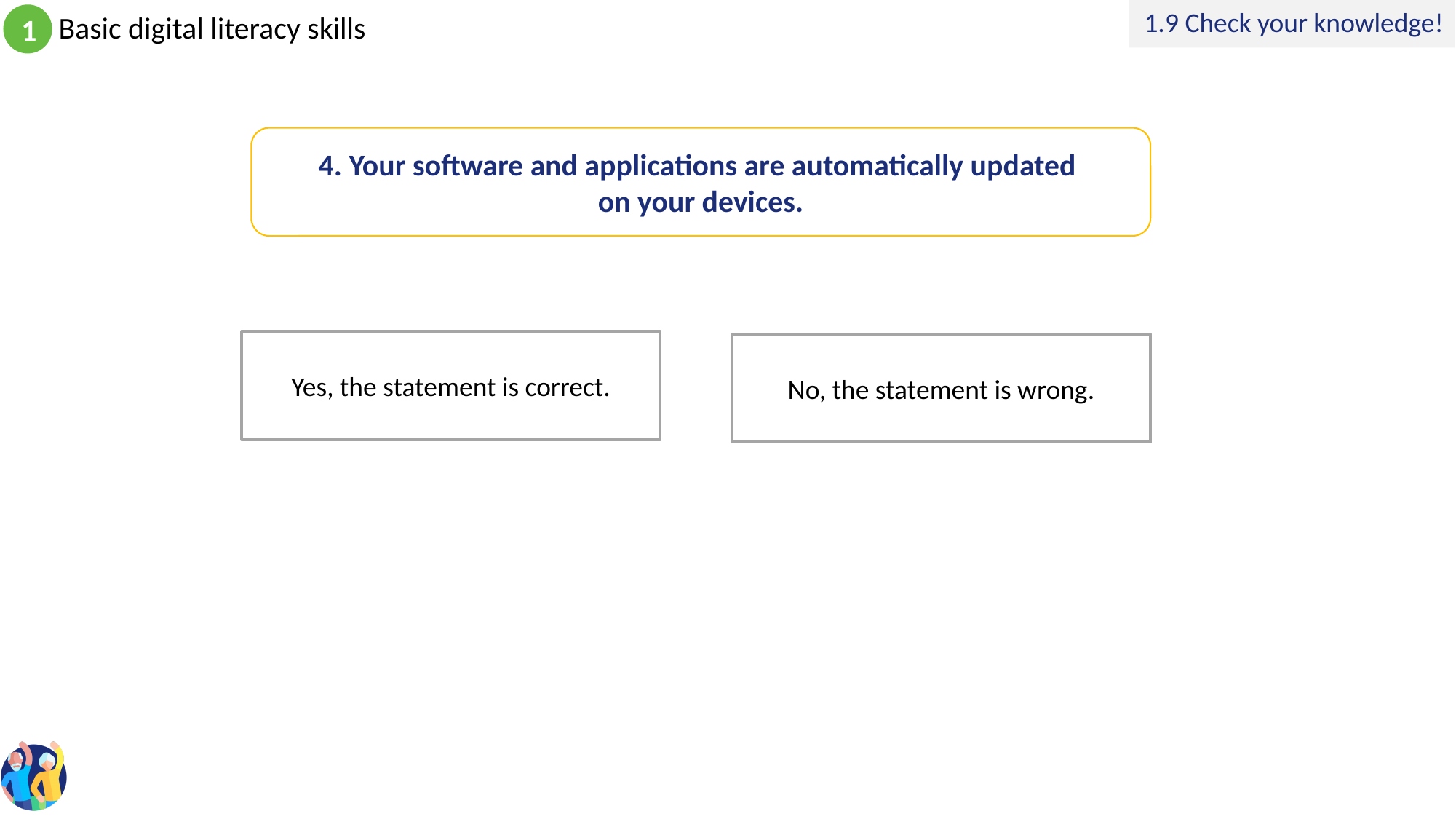

1.9 Check your knowledge!
4. Your software and applications are automatically updated
on your devices.
Yes, the statement is correct.
No, the statement is wrong.